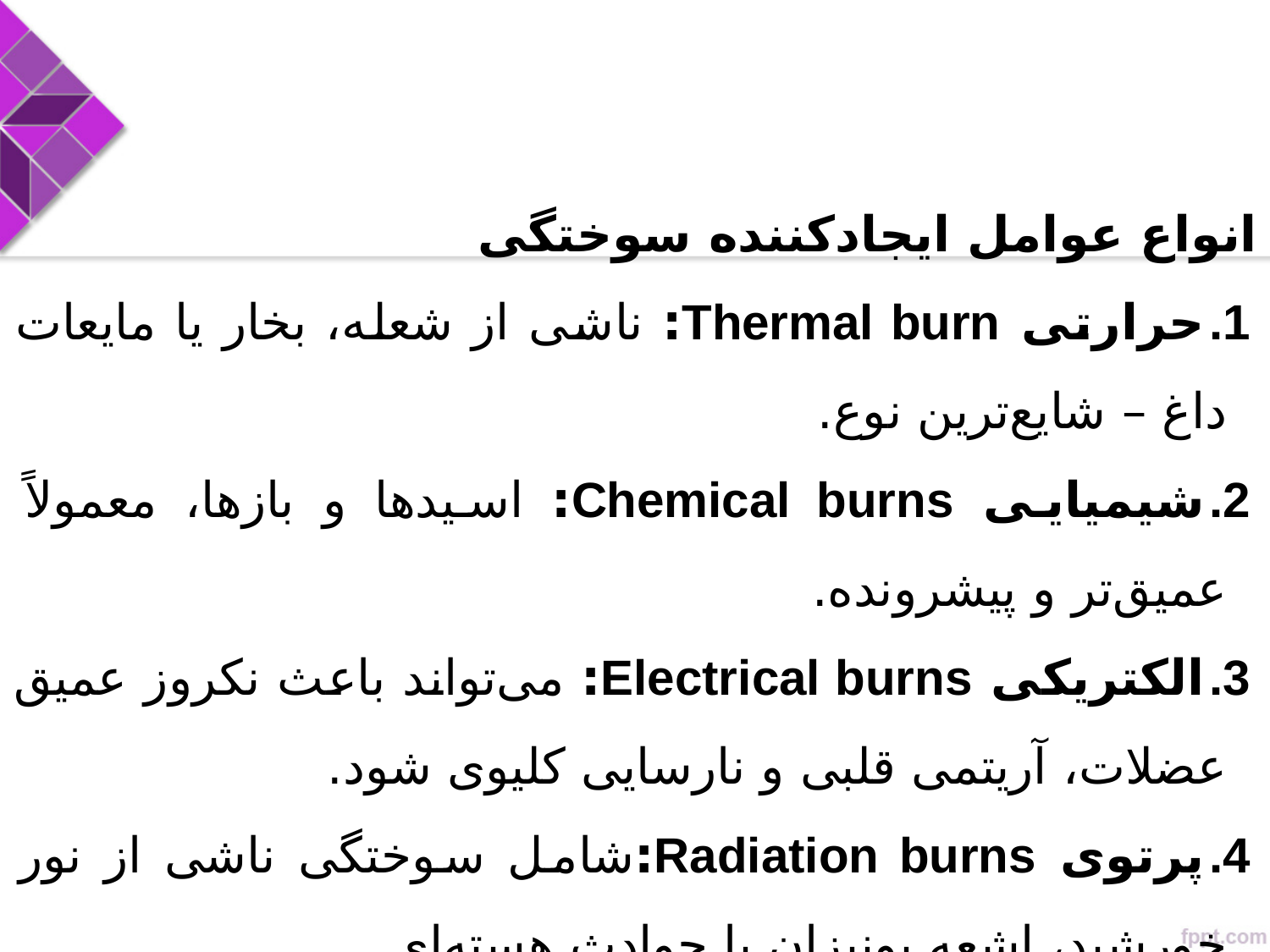

انواع عوامل ایجادکننده سوختگی
حرارتی Thermal burn: ناشی از شعله، بخار یا مایعات داغ – شایع‌ترین نوع.
شیمیایی Chemical burns: اسیدها و بازها، معمولاً عمیق‌تر و پیشرونده.
الکتریکی Electrical burns: می‌تواند باعث نکروز عمیق عضلات، آریتمی قلبی و نارسایی کلیوی شود.
پرتوی Radiation burns:شامل سوختگی ناشی از نور خورشید، اشعه یونیزان یا حوادث هسته‌ای.